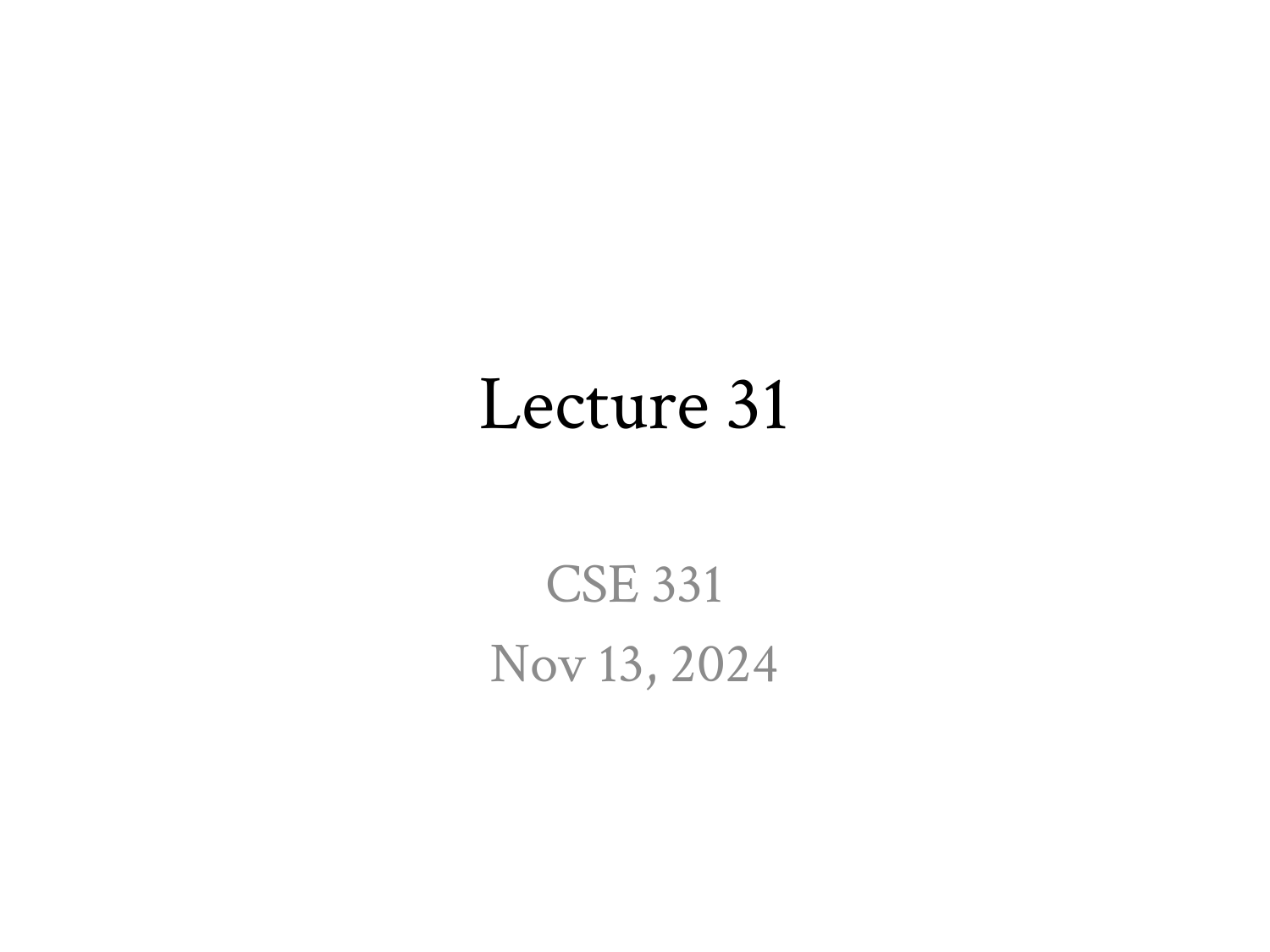

# Lecture 31
CSE 331
Nov 13, 2024